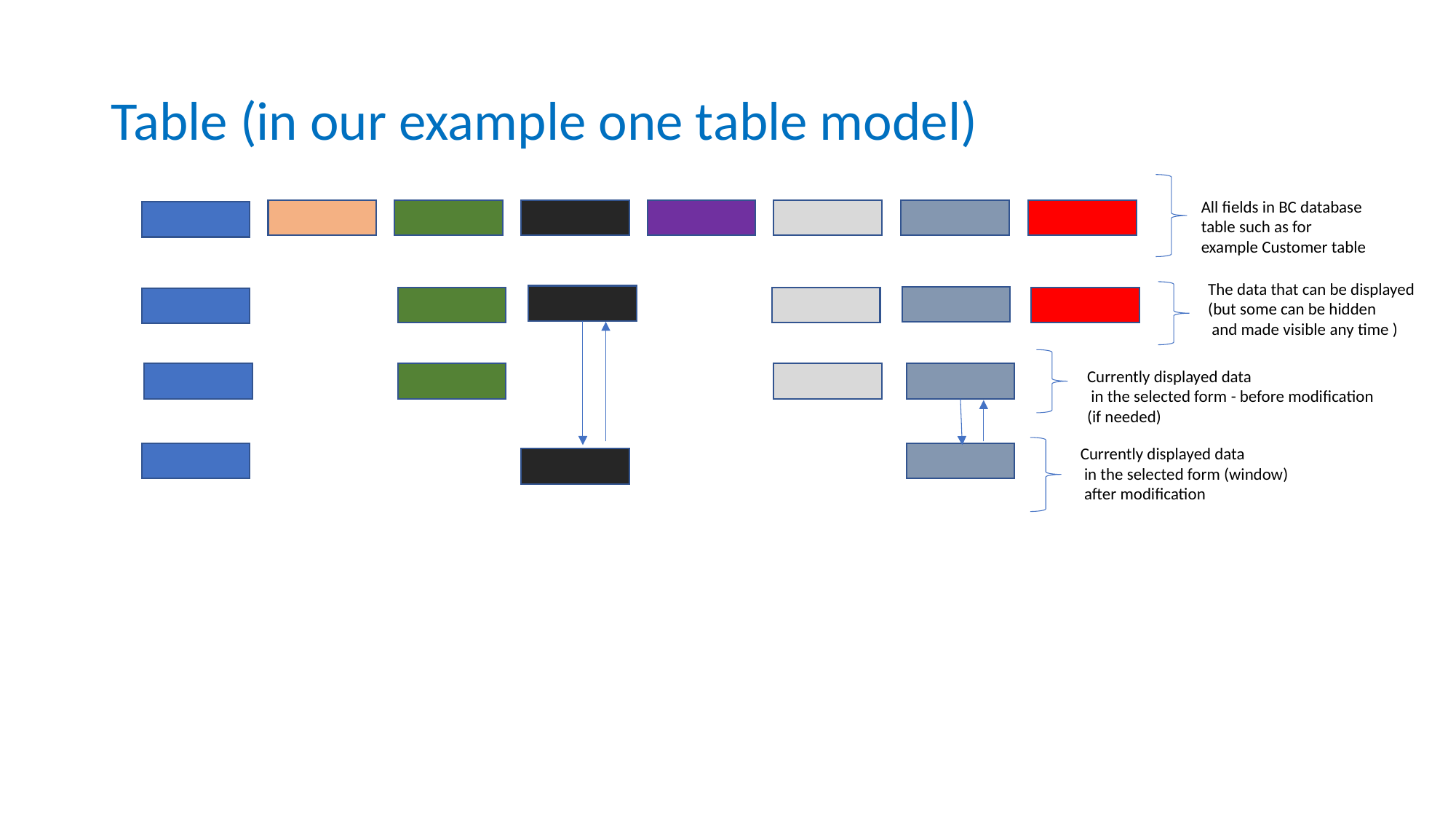

# Table (in our example one table model)

All fields in BC database
table such as for
example Customer table

The data that can be displayed
(but some can be hidden
 and made visible any time )

Currently displayed data
 in the selected form - before modification
(if needed)

Currently displayed data
 in the selected form (window)
 after modification